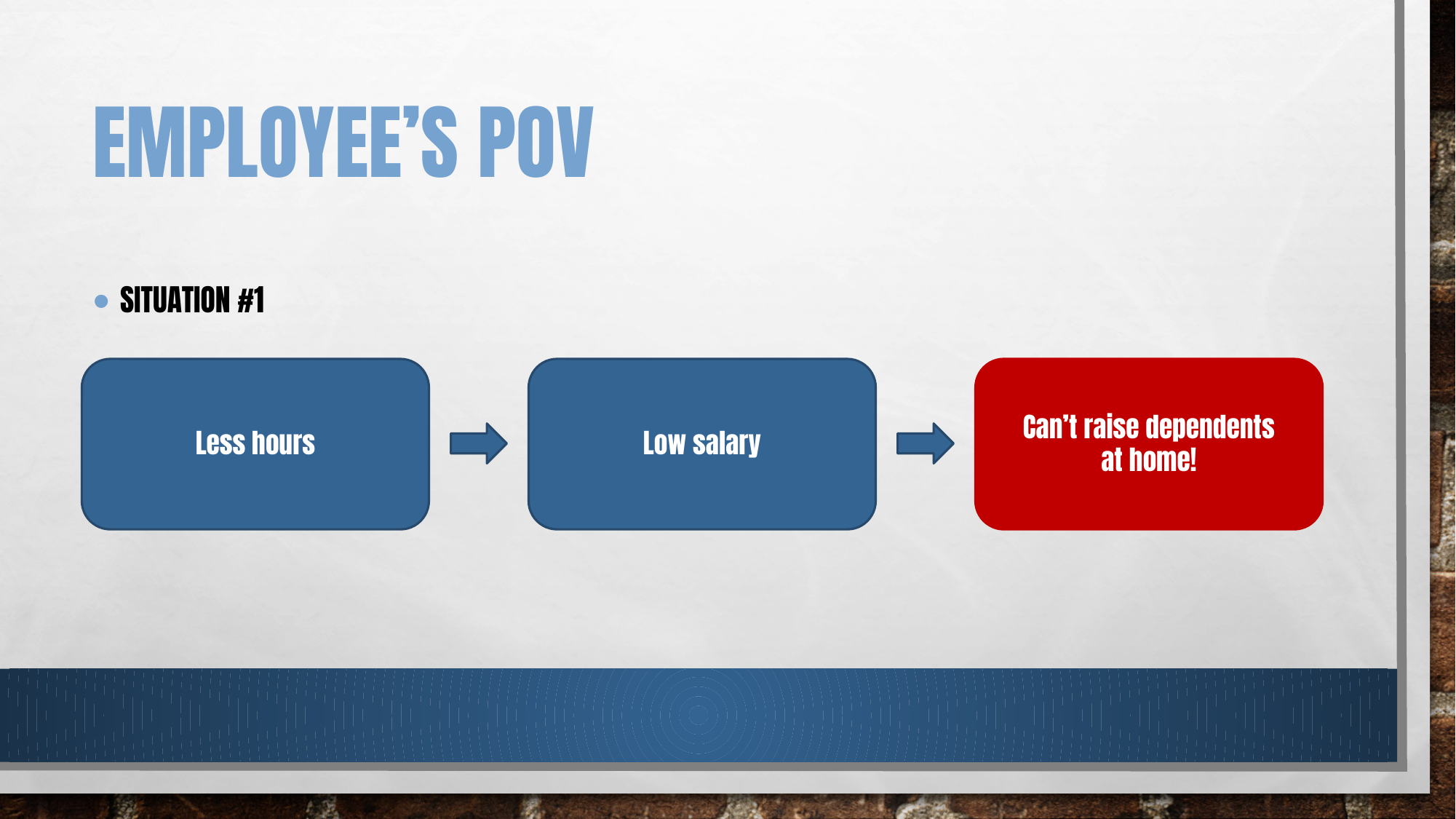

# Employee’s pov
SITUATION #1

Low salary
Less hours
Can’t raise dependents
at home!